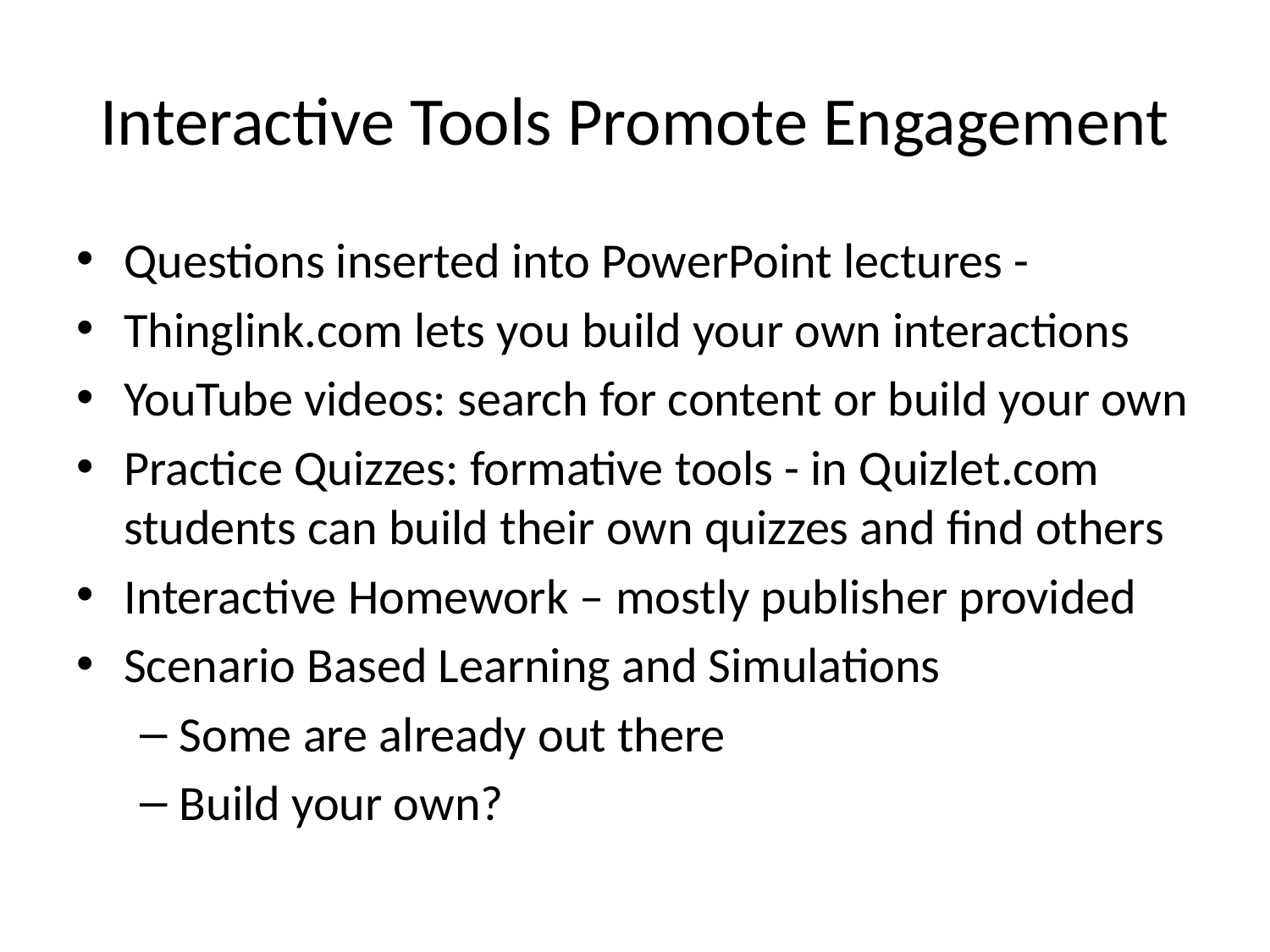

# Interactive Tools Promote Engagement
Questions inserted into PowerPoint lectures -
Thinglink.com lets you build your own interactions
YouTube videos: search for content or build your own
Practice Quizzes: formative tools - in Quizlet.com students can build their own quizzes and find others
Interactive Homework – mostly publisher provided
Scenario Based Learning and Simulations
Some are already out there
Build your own?